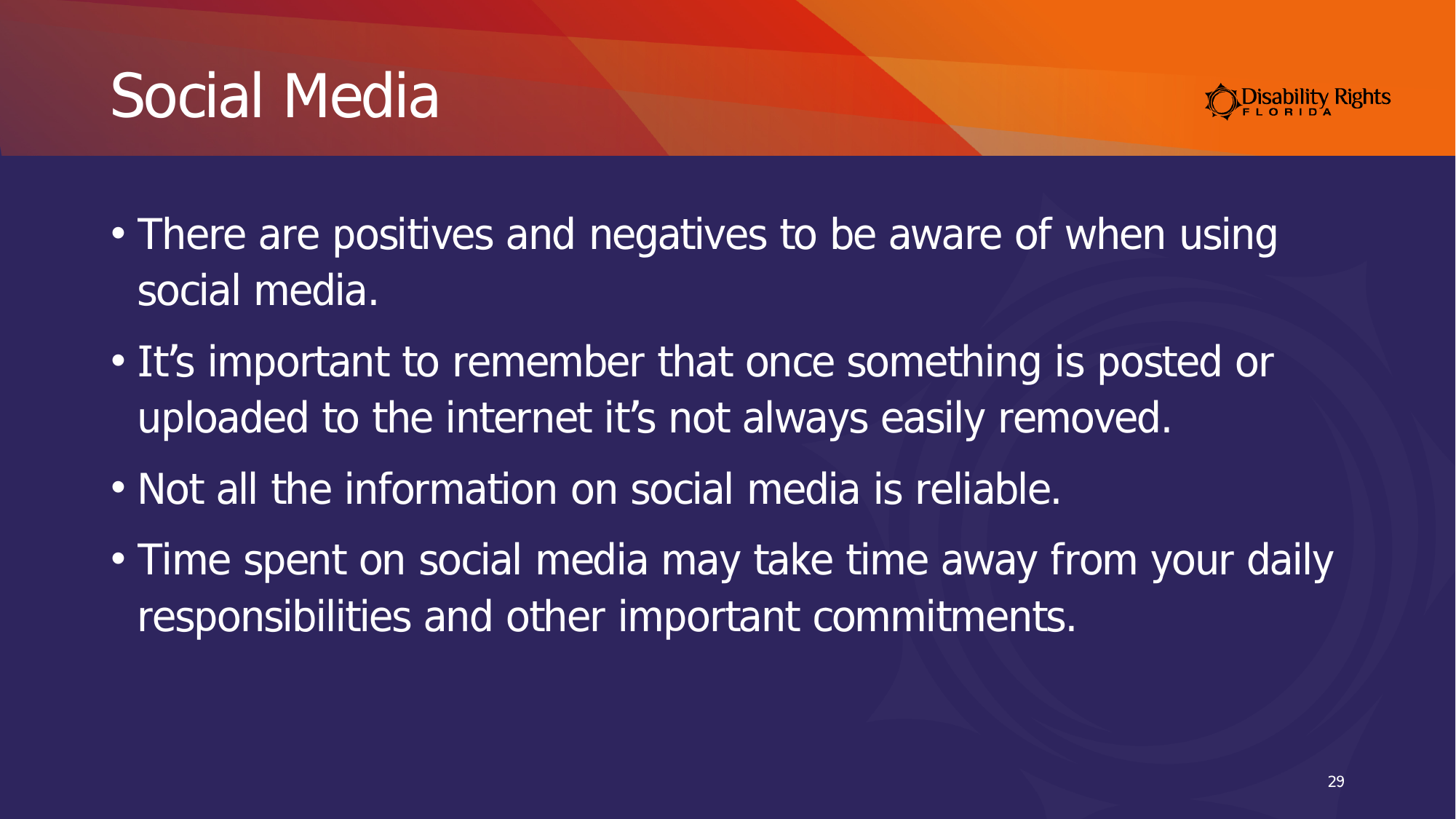

# Social Media
There are positives and negatives to be aware of when using social media.
It’s important to remember that once something is posted or uploaded to the internet it’s not always easily removed.
Not all the information on social media is reliable.
Time spent on social media may take time away from your daily responsibilities and other important commitments.

29